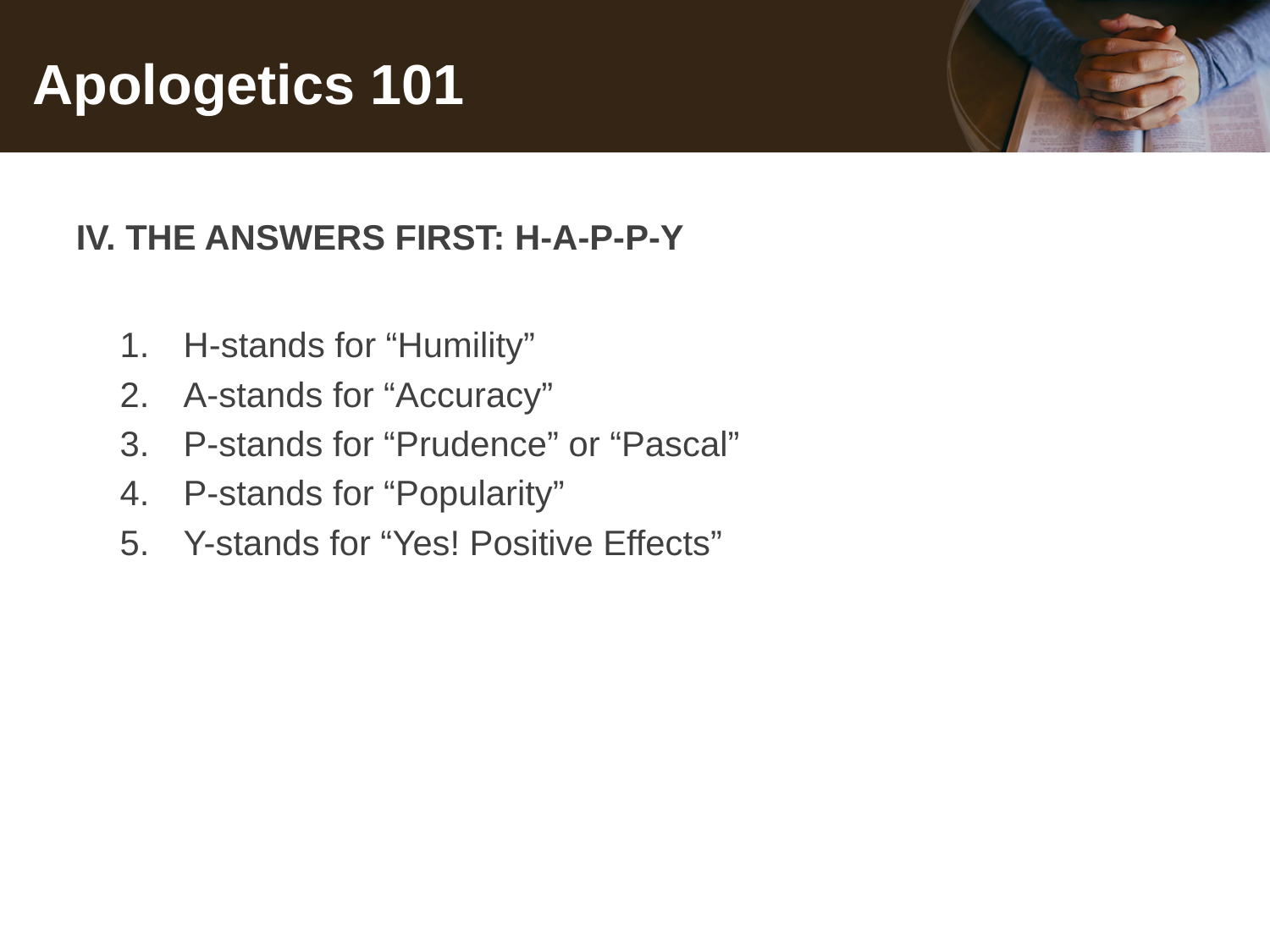

# Apologetics 101
IV. THE ANSWERS FIRST: H-A-P-P-Y
H-stands for “Humility”
A-stands for “Accuracy”
P-stands for “Prudence” or “Pascal”
P-stands for “Popularity”
Y-stands for “Yes! Positive Effects”